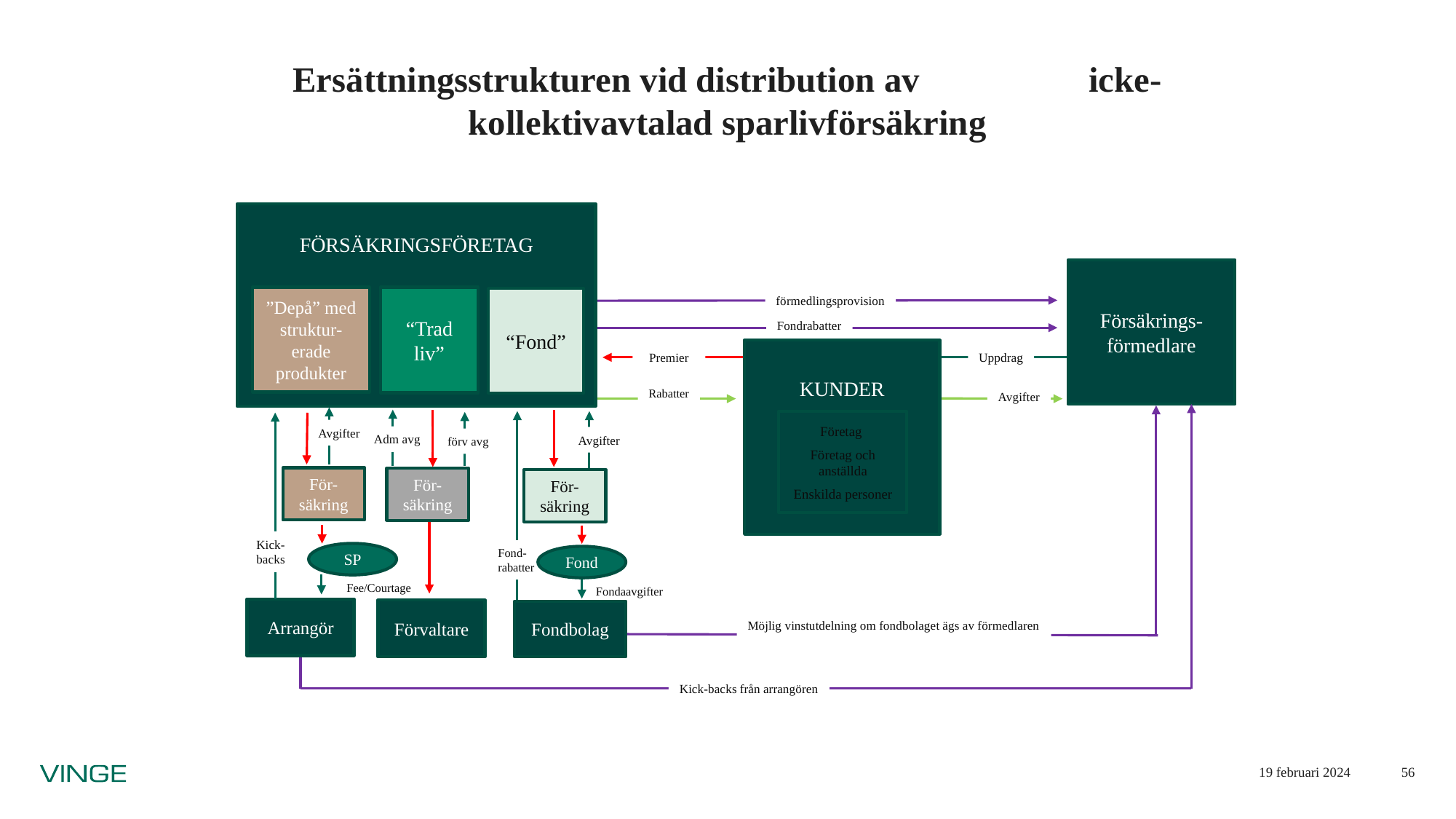

# Ersättningsstrukturen vid distribution av                   icke-kollektivavtalad sparlivförsäkring
FÖRSÄKRINGSFÖRETAG

Försäkrings-förmedlare
förmedlingsprovision
”Depå” med struktur-erade produkter
“Trad liv”
“Fond”
Fondrabatter
KUNDER

Uppdrag
Premier
Rabatter
Avgifter
Företag
Företag och anställda
Enskilda personer
Avgifter
Adm avg
Avgifter
förv avg
För-säkring
För-säkring
För-säkring
Kick-backs
Fond-
rabatter
SP
Fond
Fee/Courtage
Fondaavgifter
Arrangör
Förvaltare
Fondbolag
Möjlig vinstutdelning om fondbolaget ägs av förmedlaren
Kick-backs från arrangören
19 februari 2024
56